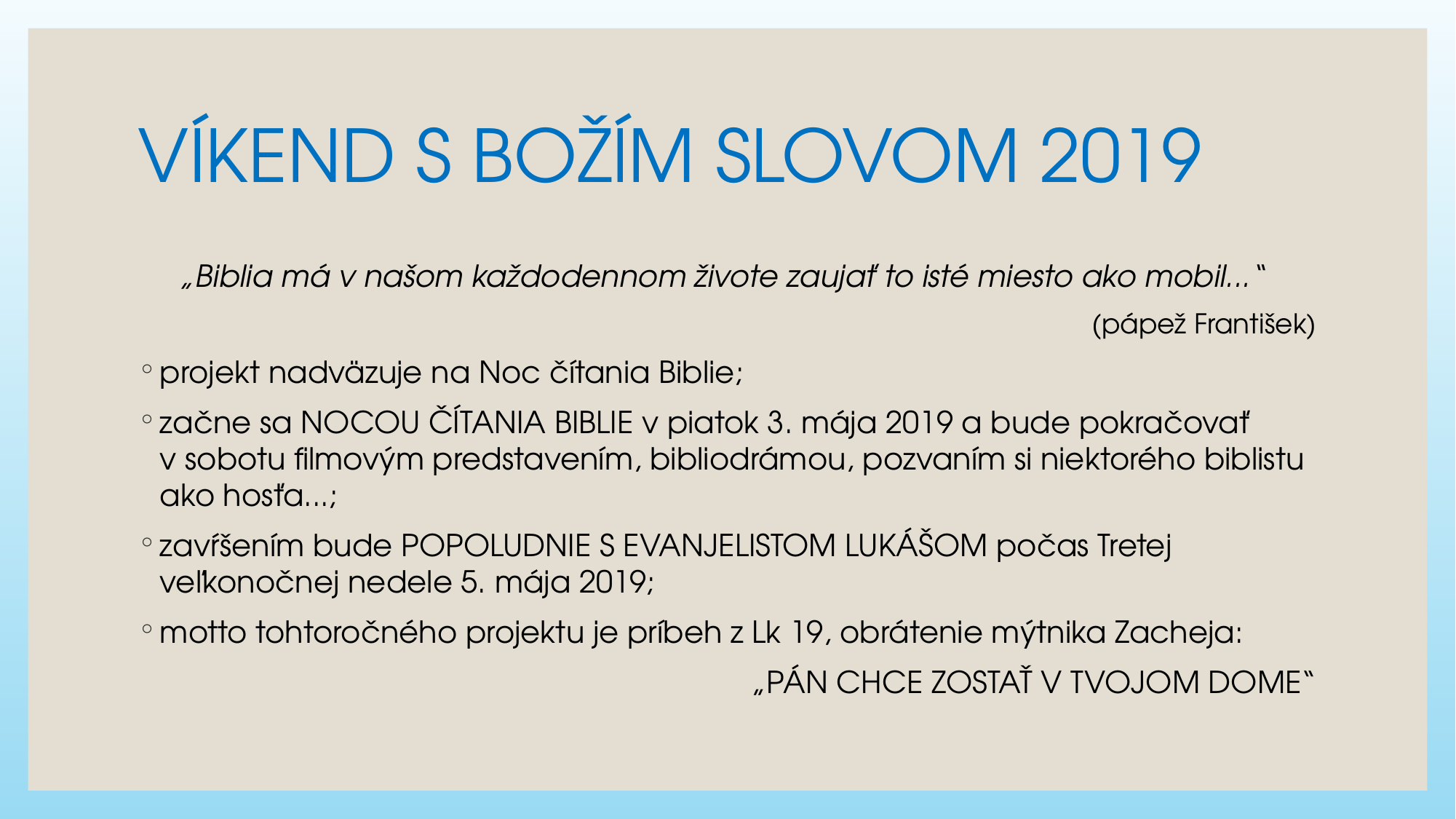

# VÍKEND S BOŽÍM SLOVOM 2019
„Biblia má v našom každodennom živote zaujať to isté miesto ako mobil...“
(pápež František)
projekt nadväzuje na Noc čítania Biblie;
začne sa NOCOU ČÍTANIA BIBLIE v piatok 3. mája 2019 a bude pokračovať v sobotu filmovým predstavením, bibliodrámou, pozvaním si niektorého biblistu ako hosťa...;
zavŕšením bude POPOLUDNIE S EVANJELISTOM LUKÁŠOM počas Tretej veľkonočnej nedele 5. mája 2019;
motto tohtoročného projektu je príbeh z Lk 19, obrátenie mýtnika Zacheja:
„PÁN CHCE ZOSTAŤ V TVOJOM DOME“